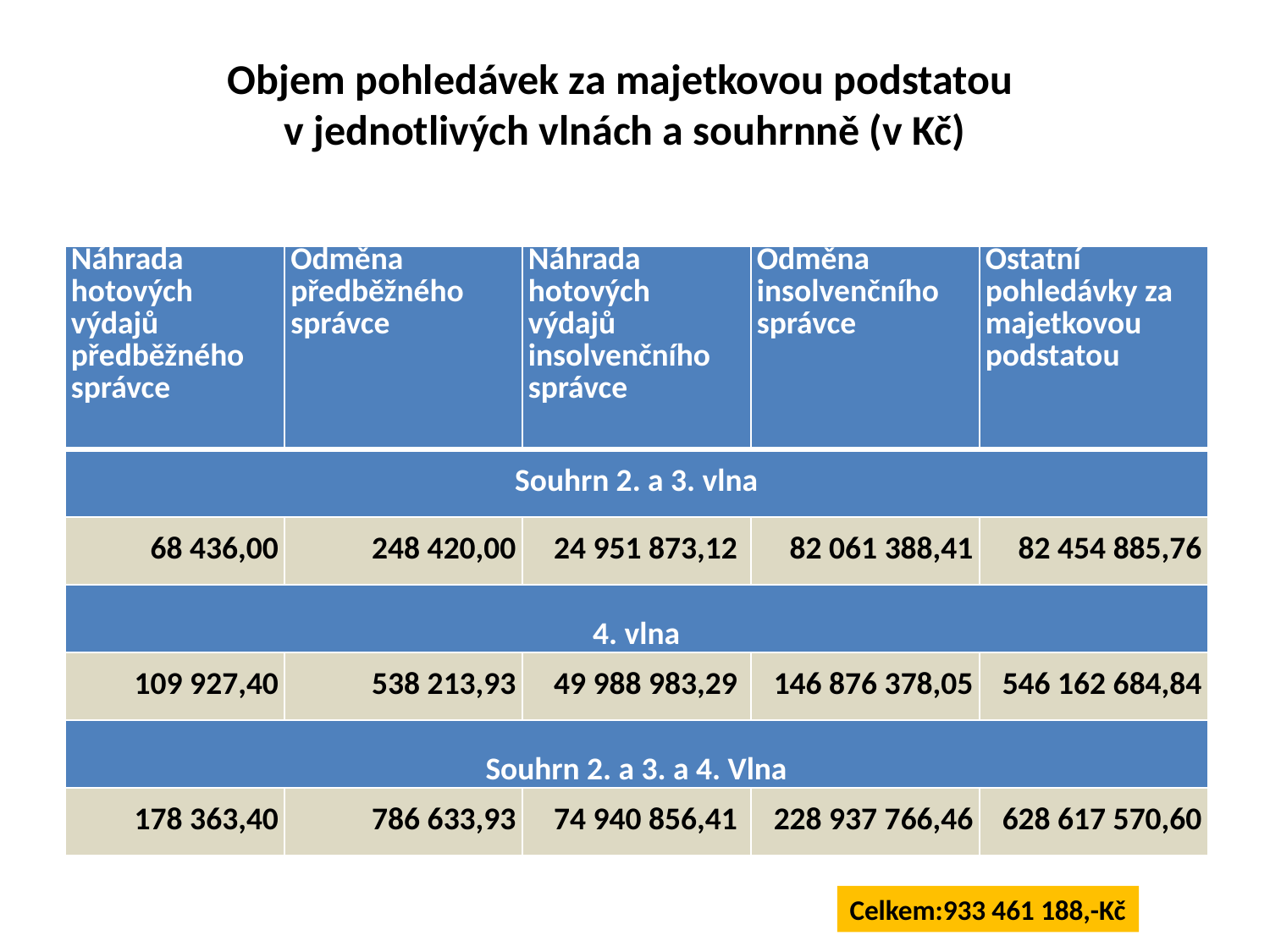

Objem pohledávek za majetkovou podstatou
v jednotlivých vlnách a souhrnně (v Kč)
| Náhrada hotových výdajů předběžného správce | Odměna předběžného správce | Náhrada hotových výdajů insolvenčního správce | Odměna insolvenčního správce | Ostatní pohledávky za majetkovou podstatou |
| --- | --- | --- | --- | --- |
| Souhrn 2. a 3. vlna |  |  |  |  |
| 68 436,00 | 248 420,00 | 24 951 873,12 | 82 061 388,41 | 82 454 885,76 |
| 4. vlna |  |  |  |  |
| 109 927,40 | 538 213,93 | 49 988 983,29 | 146 876 378,05 | 546 162 684,84 |
| Souhrn 2. a 3. a 4. Vlna |  |  |  |  |
| 178 363,40 | 786 633,93 | 74 940 856,41 | 228 937 766,46 | 628 617 570,60 |
Celkem:933 461 188,-Kč